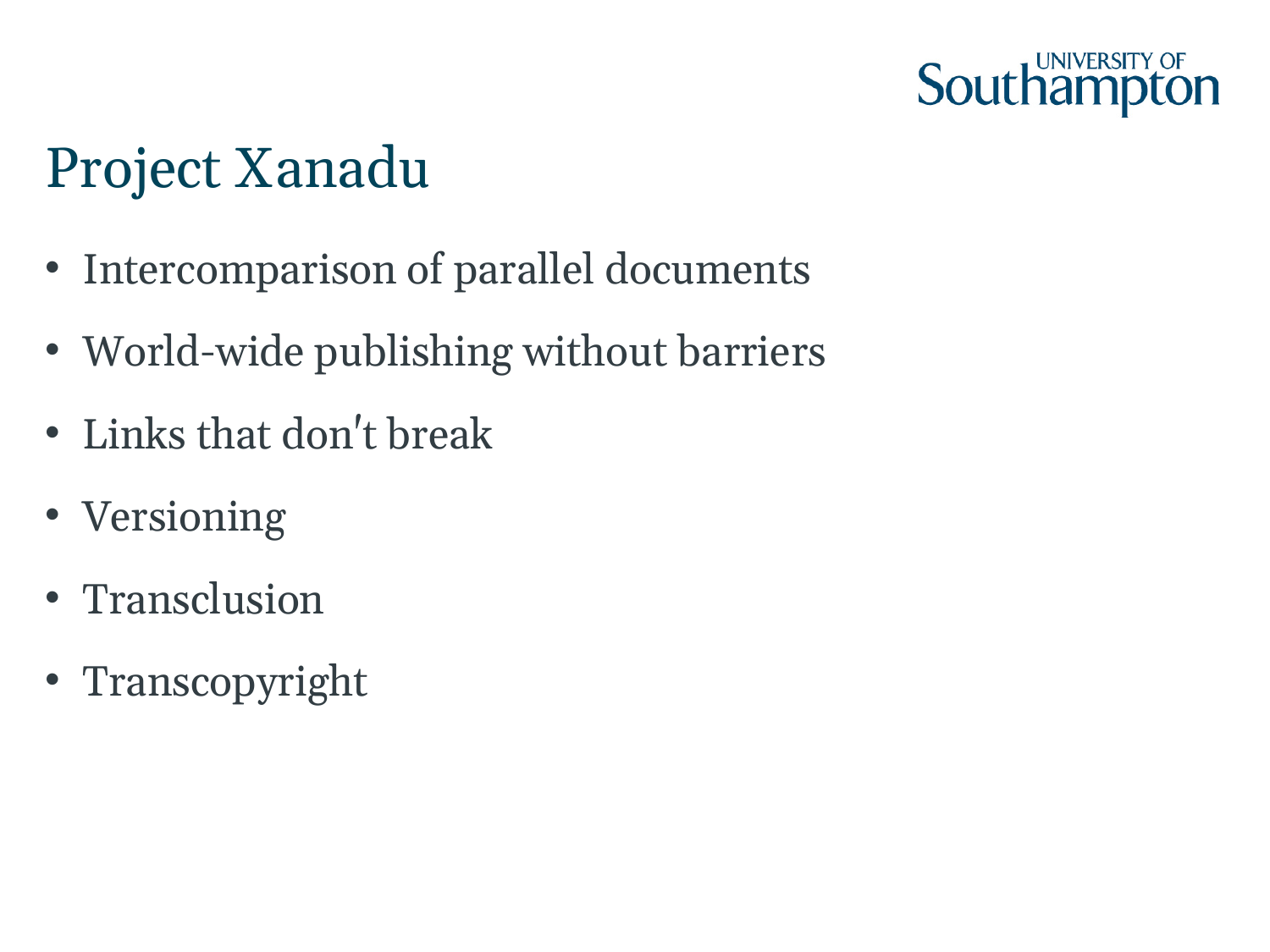

# Project Xanadu
Intercomparison of parallel documents
World-wide publishing without barriers
Links that don't break
Versioning
Transclusion
Transcopyright